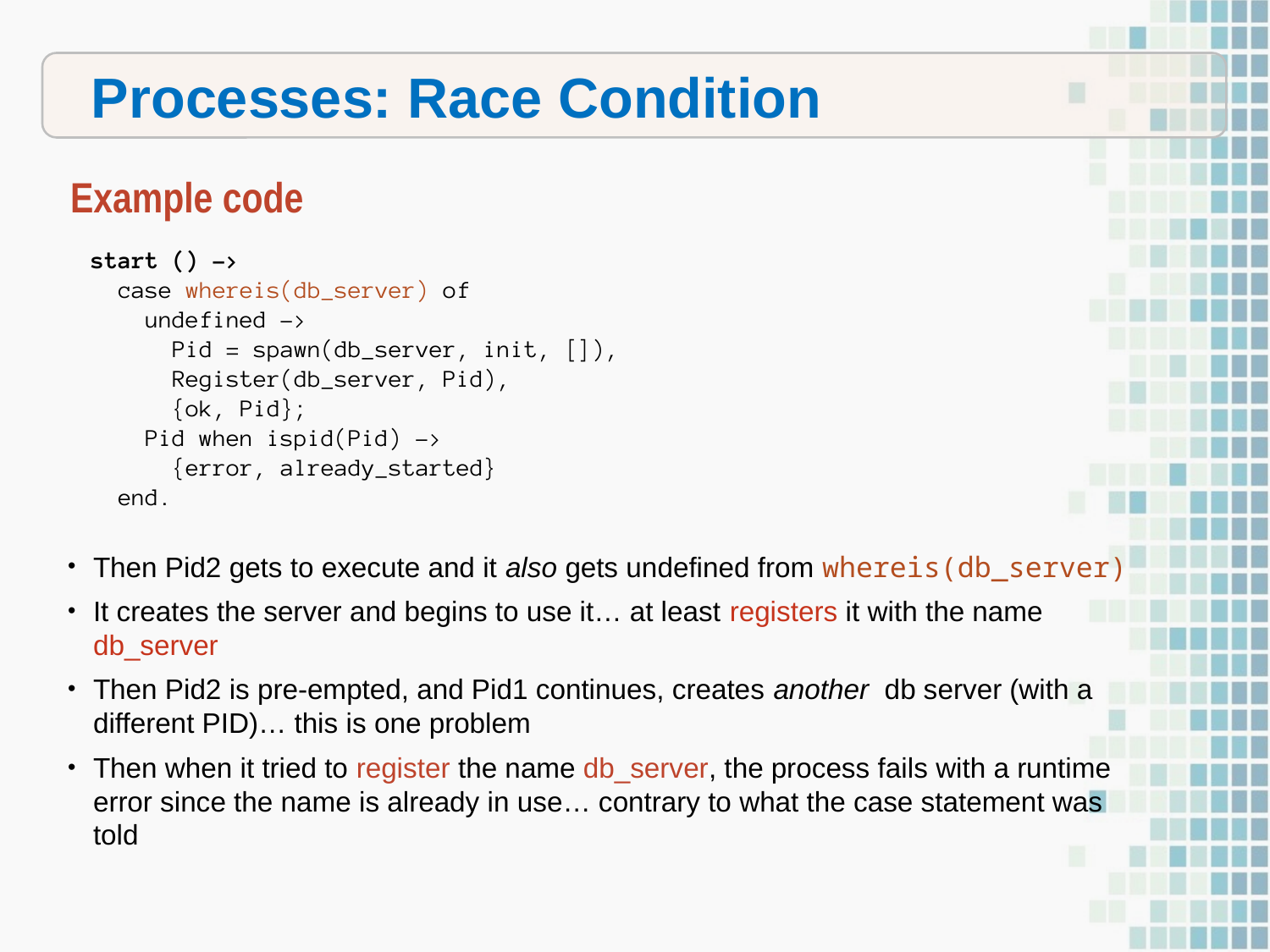

Processes: Race Condition
Example code
start () ->
  case whereis(db_server) of
    undefined ->
      Pid = spawn(db_server, init, []),
      Register(db_server, Pid),
      {ok, Pid};
    Pid when ispid(Pid) ->
      {error, already_started}
  end.
Then Pid2 gets to execute and it also gets undefined from whereis(db_server)
It creates the server and begins to use it… at least registers it with the name db_server
Then Pid2 is pre-empted, and Pid1 continues, creates another  db server (with a different PID)… this is one problem
Then when it tried to register the name db_server, the process fails with a runtime error since the name is already in use… contrary to what the case statement was told